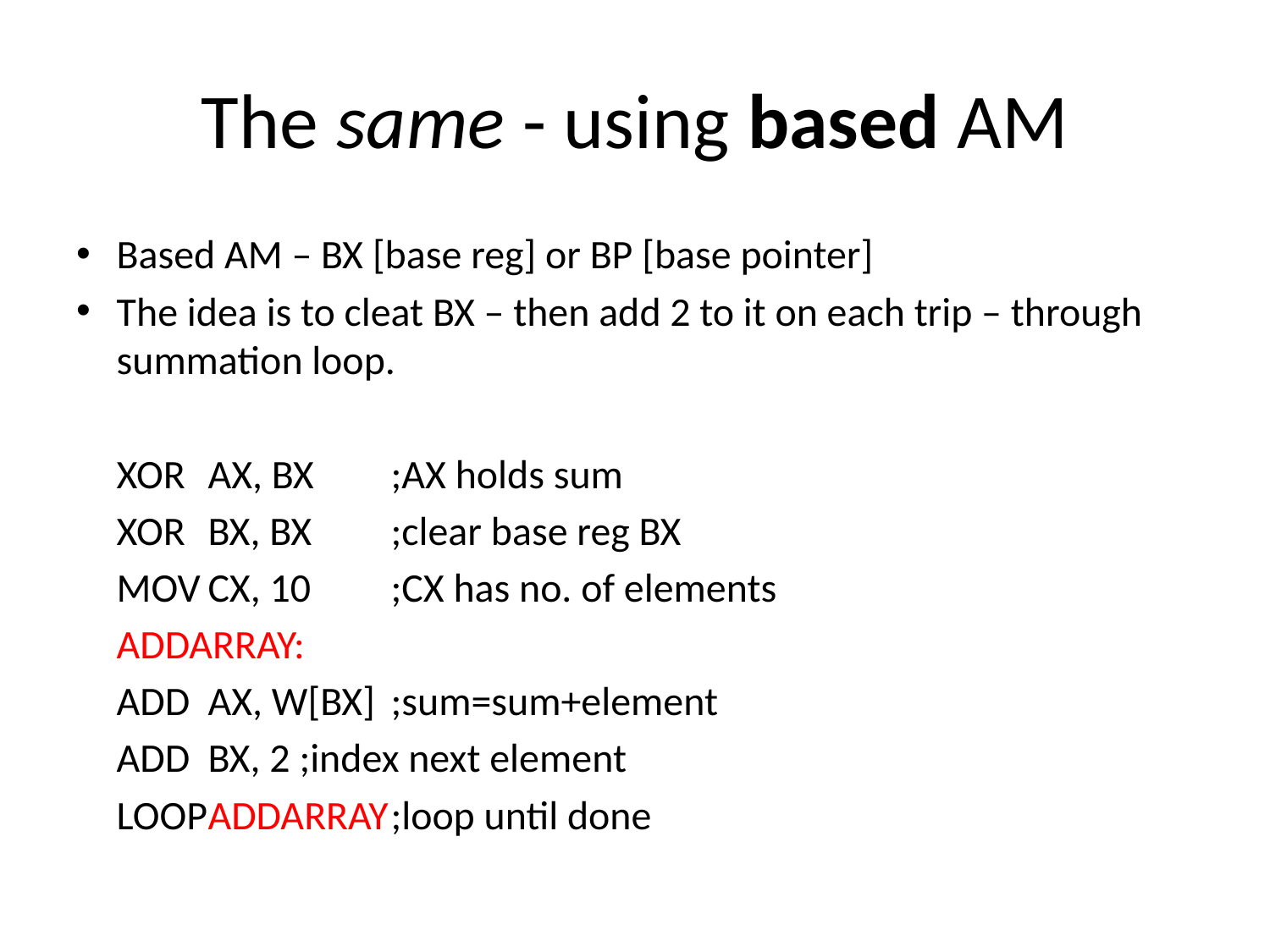

# The same - using based AM
Based AM – BX [base reg] or BP [base pointer]
The idea is to cleat BX – then add 2 to it on each trip – through summation loop.

		XOR	AX, BX 	;AX holds sum
		XOR	BX, BX		;clear base reg BX
		MOV	CX, 10		;CX has no. of elements
		ADDARRAY:
		ADD	AX, W[BX]	;sum=sum+element
		ADD	BX, 2		;index next element
		LOOP	ADDARRAY	;loop until done